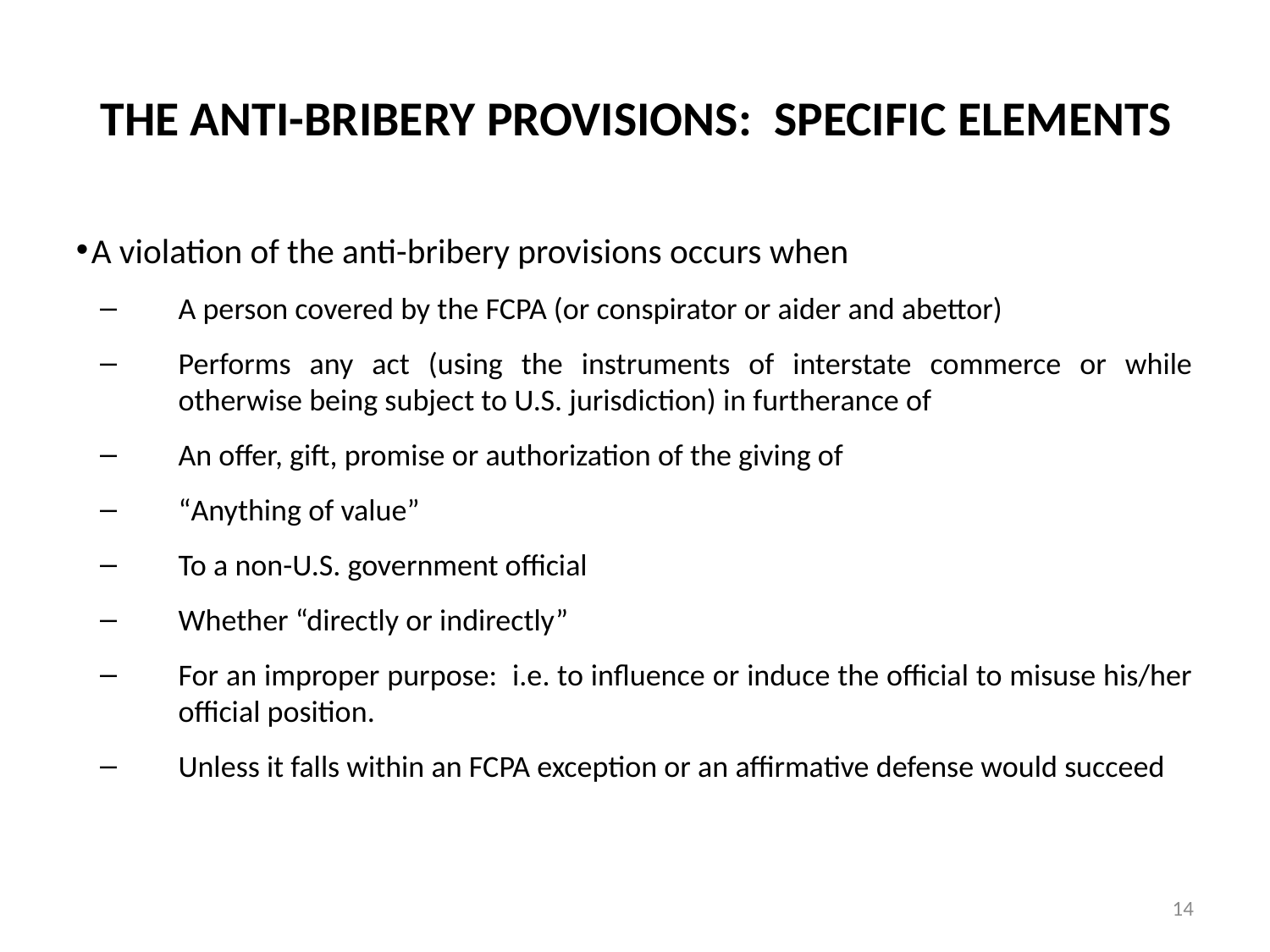

# THE ANTI-BRIBERY PROVISIONS:  SPECIFIC ELEMENTS
 A violation of the anti-bribery provisions occurs when
A person covered by the FCPA (or conspirator or aider and abettor)
Performs any act (using the instruments of interstate commerce or while otherwise being subject to U.S. jurisdiction) in furtherance of
An offer, gift, promise or authorization of the giving of
“Anything of value”
To a non-U.S. government official
Whether “directly or indirectly”
For an improper purpose:  i.e. to influence or induce the official to misuse his/her official position.
Unless it falls within an FCPA exception or an affirmative defense would succeed
14